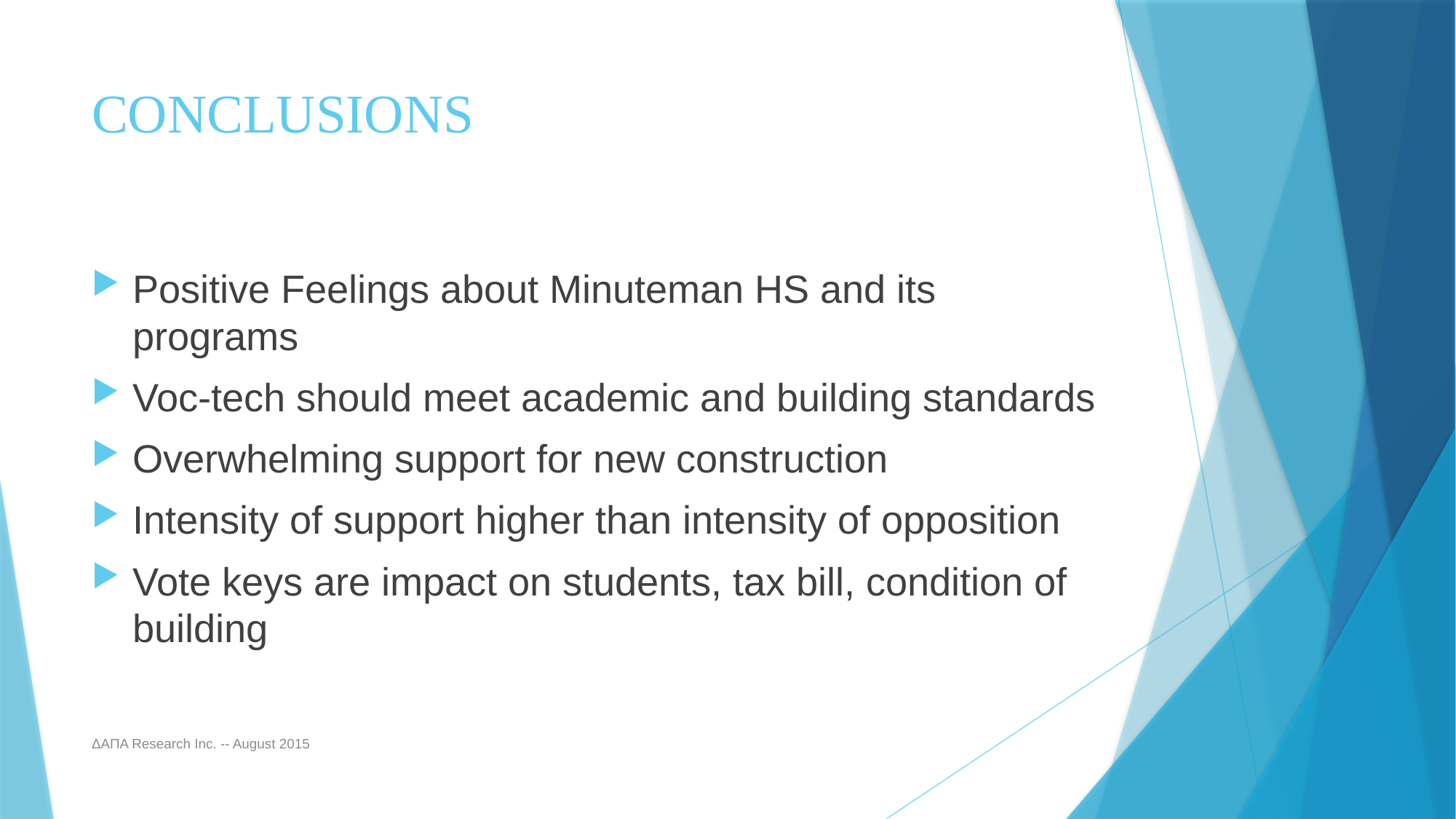

# Conclusions
Positive Feelings about Minuteman HS and its programs
Voc-tech should meet academic and building standards
Overwhelming support for new construction
Intensity of support higher than intensity of opposition
Vote keys are impact on students, tax bill, condition of building

ΔΑΠΑ Research Inc. -- August 2015